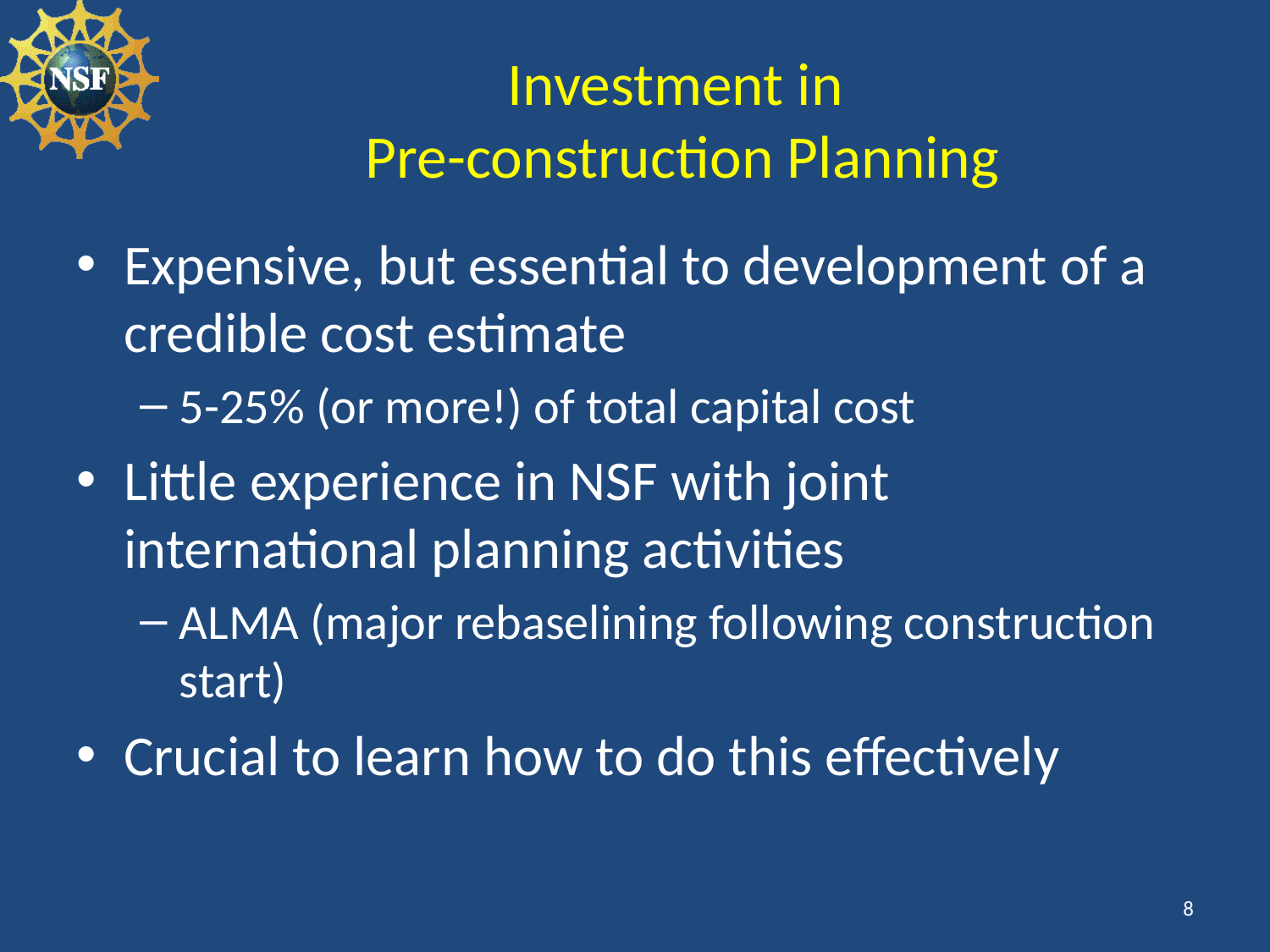

# Investment in Pre-construction Planning
Expensive, but essential to development of a credible cost estimate
5-25% (or more!) of total capital cost
Little experience in NSF with joint international planning activities
ALMA (major rebaselining following construction start)
Crucial to learn how to do this effectively
8